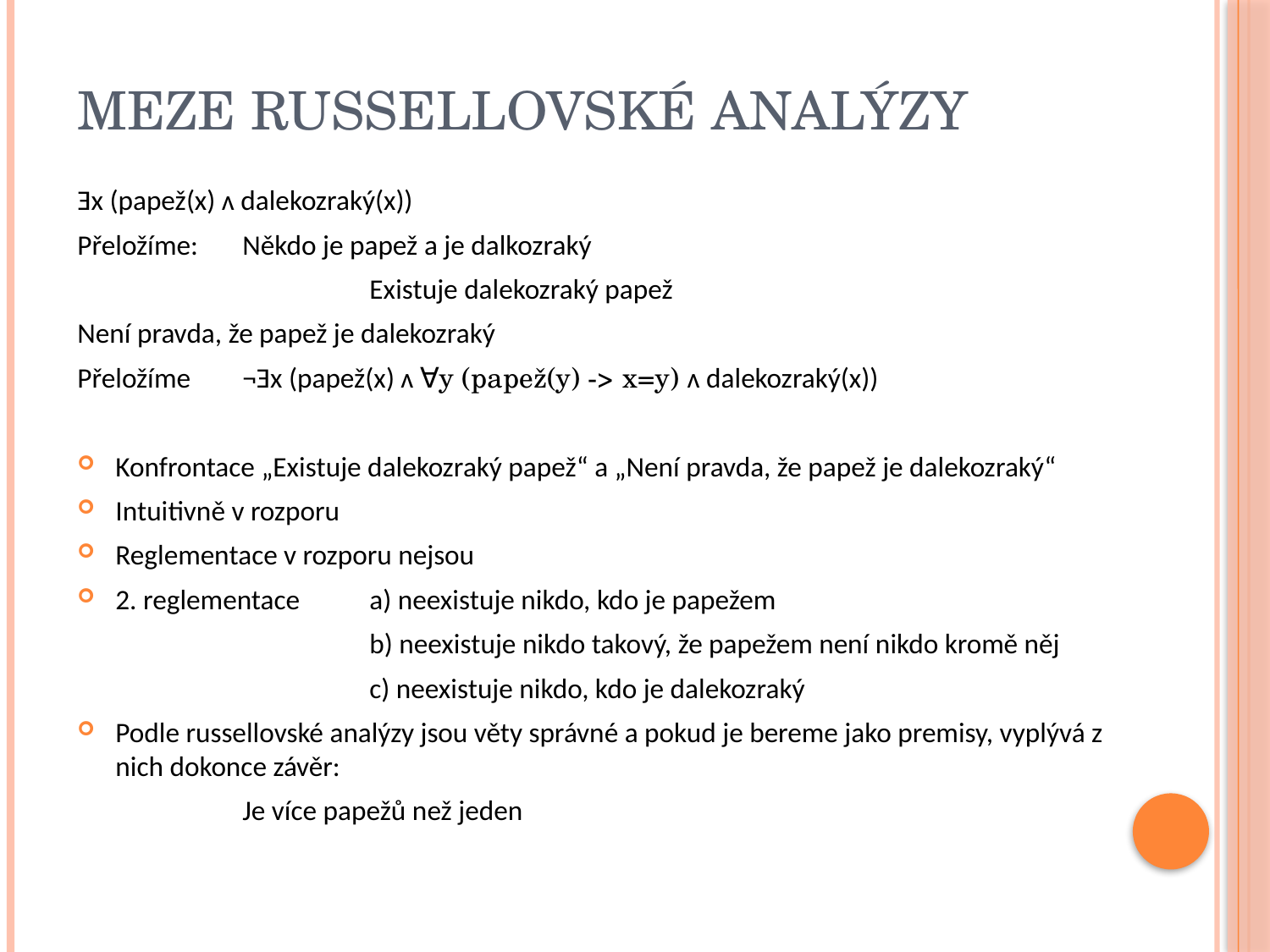

# Meze russellovské analýzy
Ǝx (papež(x) ʌ dalekozraký(x))
Přeložíme: 	Někdo je papež a je dalkozraký
			Existuje dalekozraký papež
Není pravda, že papež je dalekozraký
Přeložíme	¬Ǝx (papež(x) ʌ ∀y (papež(y) -> x=y) ʌ dalekozraký(x))

Konfrontace „Existuje dalekozraký papež“ a „Není pravda, že papež je dalekozraký“
Intuitivně v rozporu
Reglementace v rozporu nejsou
2. reglementace	a) neexistuje nikdo, kdo je papežem
			b) neexistuje nikdo takový, že papežem není nikdo kromě něj
			c) neexistuje nikdo, kdo je dalekozraký
Podle russellovské analýzy jsou věty správné a pokud je bereme jako premisy, vyplývá z nich dokonce závěr:
		Je více papežů než jeden